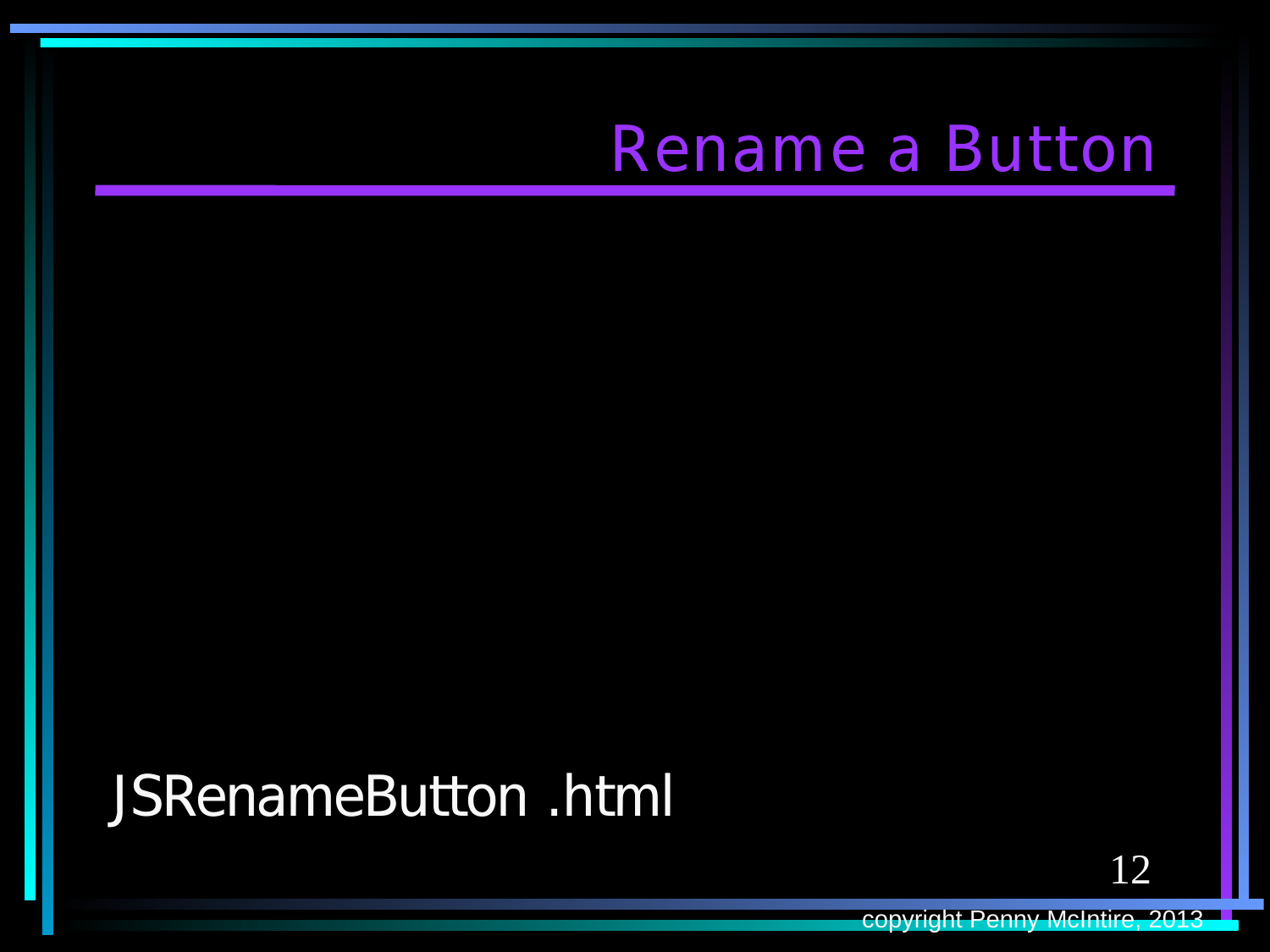

# Rename a Button

JSRenameButton .html
12
copyright Penny McIntire, 2013